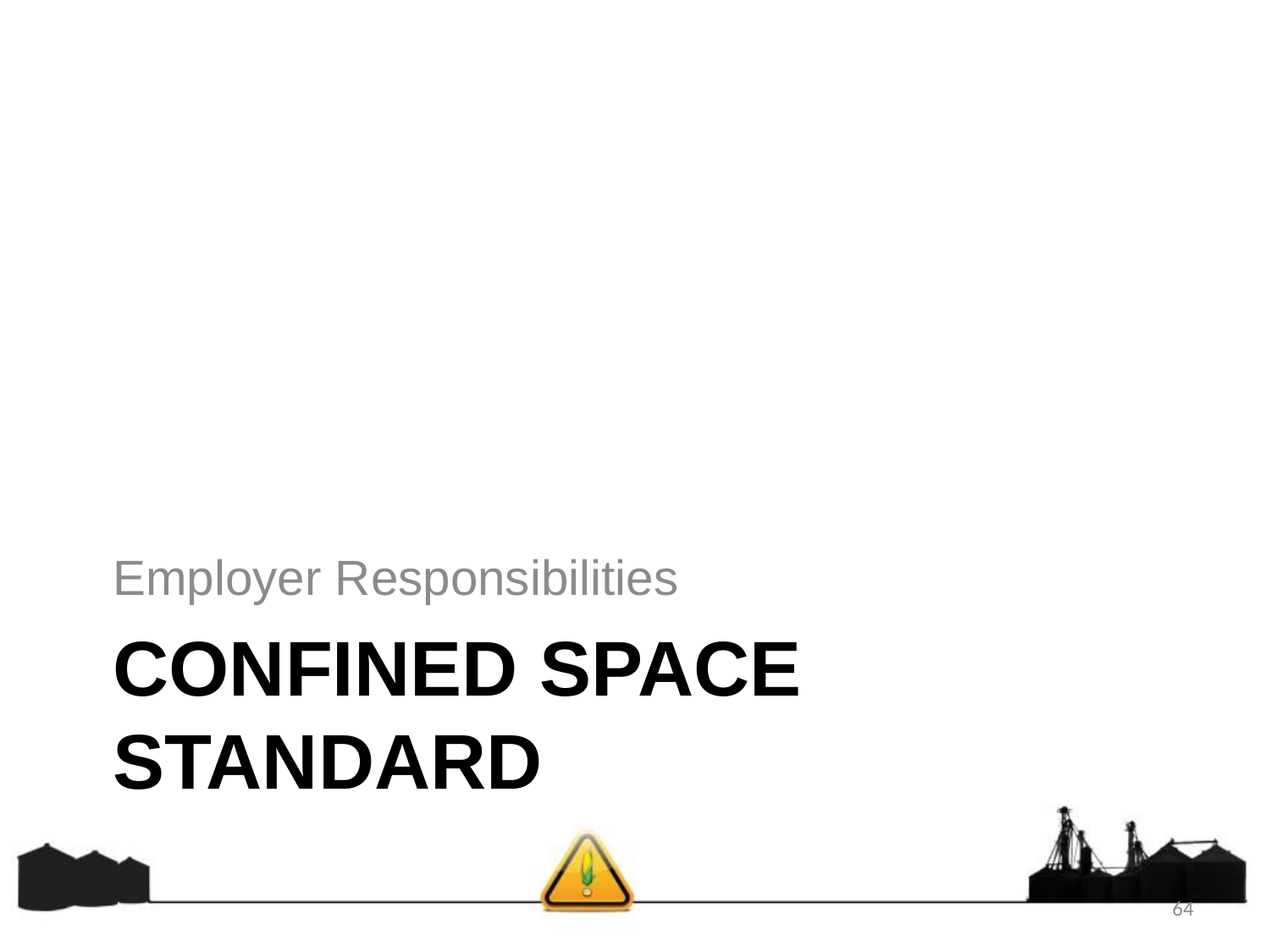

Employer Responsibilities
# Confined Space Standard
64